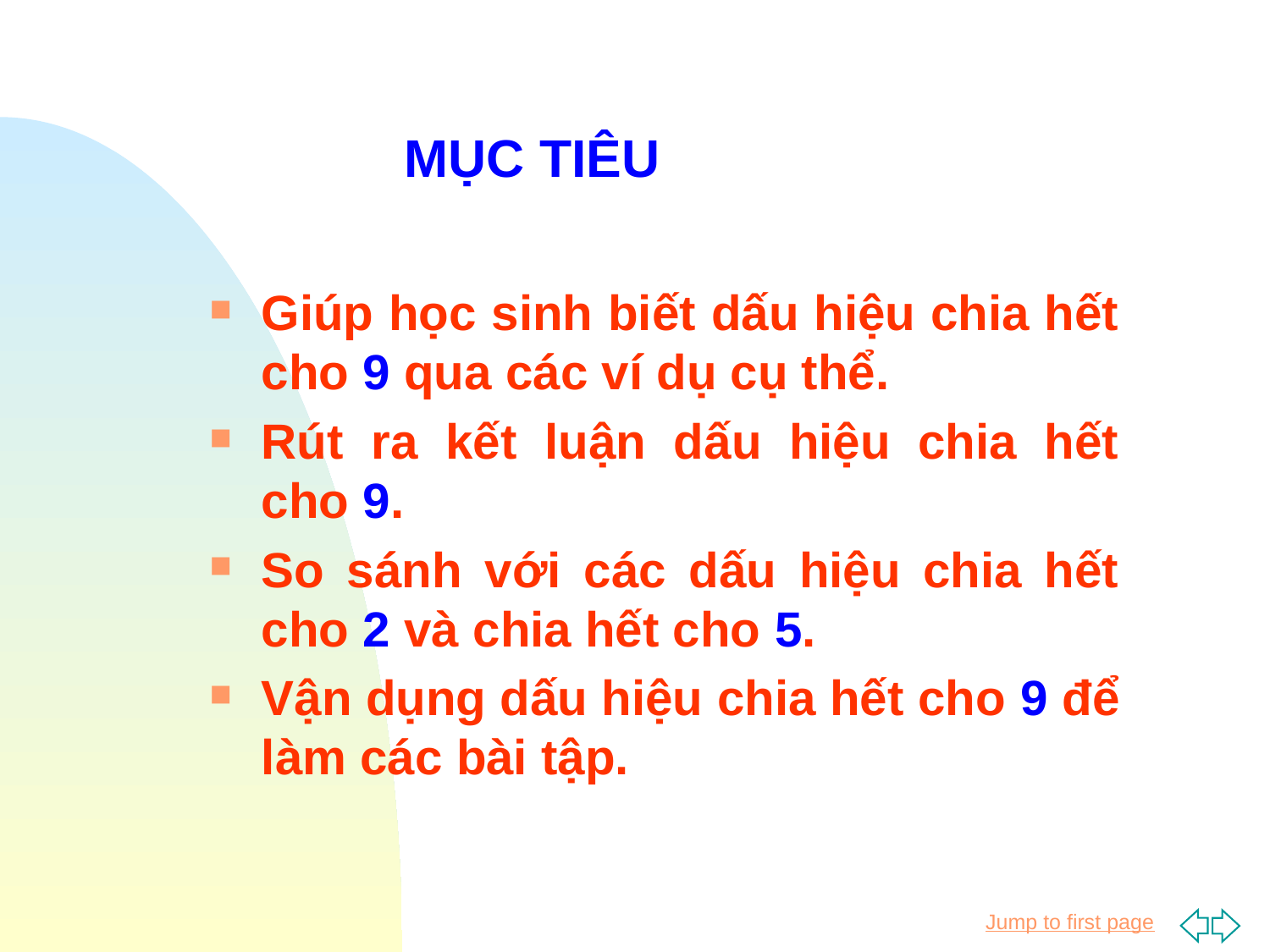

# MỤC TIÊU
Giúp học sinh biết dấu hiệu chia hết cho 9 qua các ví dụ cụ thể.
Rút ra kết luận dấu hiệu chia hết cho 9.
So sánh với các dấu hiệu chia hết cho 2 và chia hết cho 5.
Vận dụng dấu hiệu chia hết cho 9 để làm các bài tập.